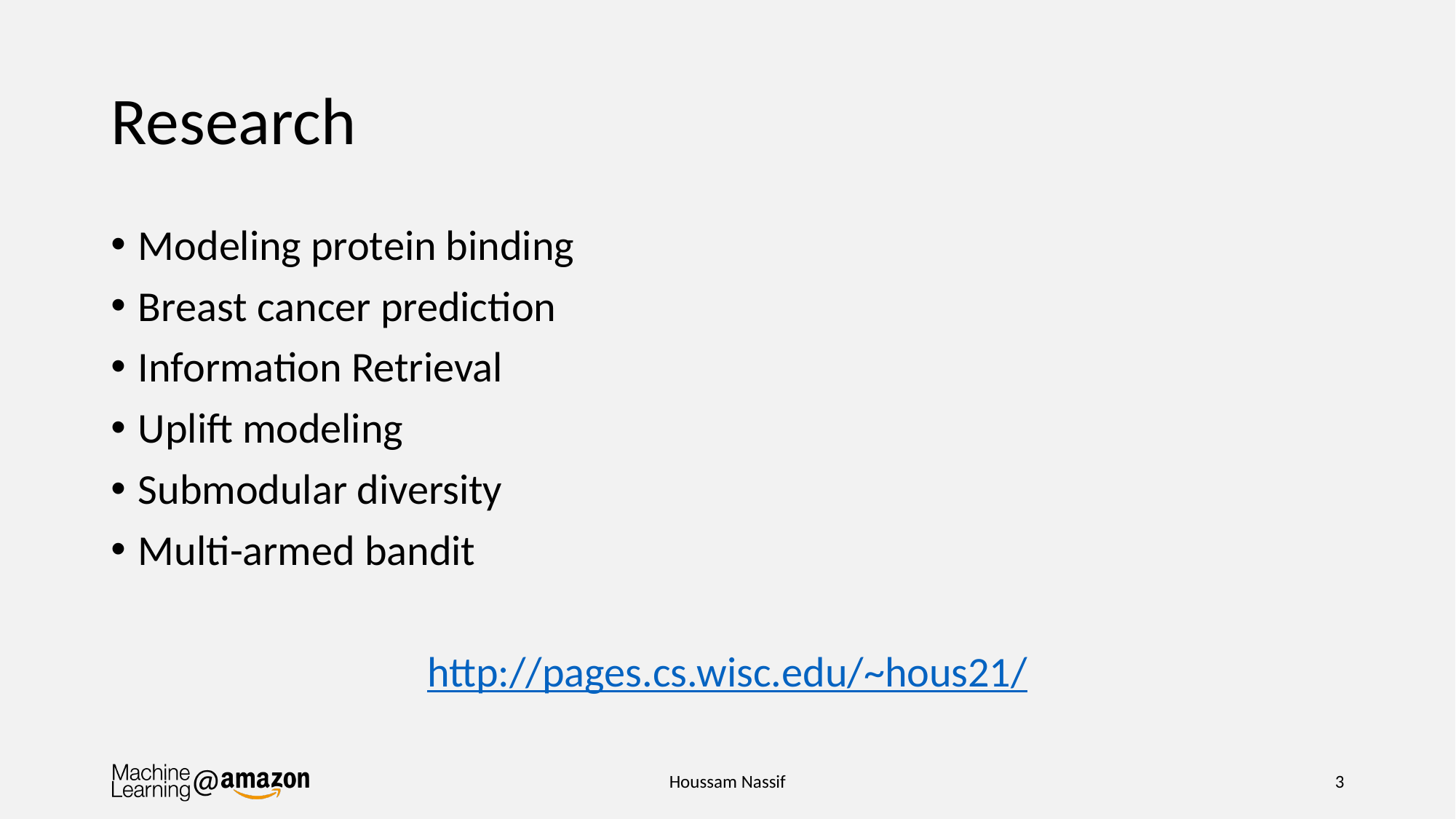

# Research
Modeling protein binding
Breast cancer prediction
Information Retrieval
Uplift modeling
Submodular diversity
Multi-armed bandit

http://pages.cs.wisc.edu/~hous21/
Houssam Nassif
3